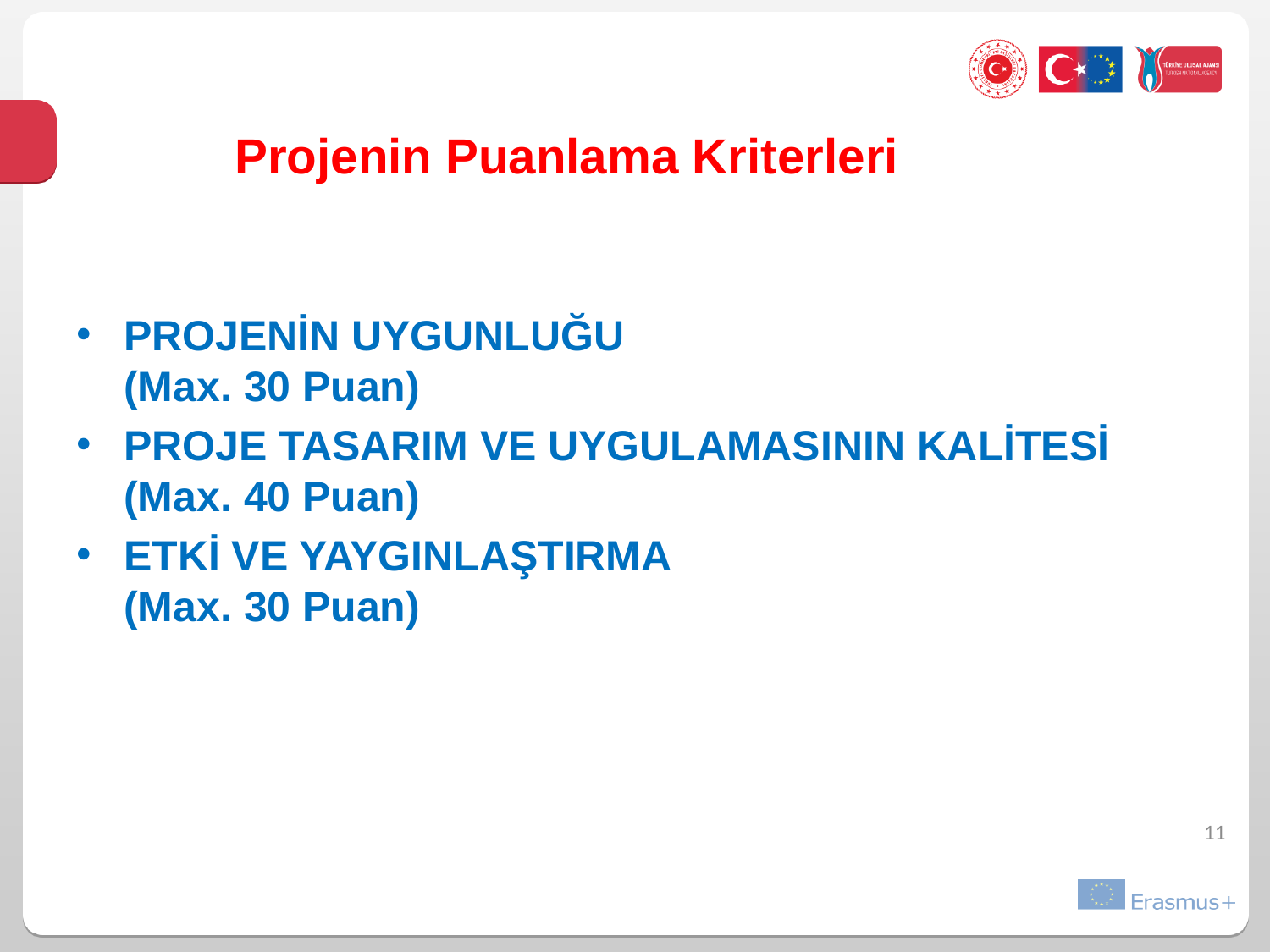

Projenin Puanlama Kriterleri
PROJENİN UYGUNLUĞU
(Max. 30 Puan)
PROJE TASARIM VE UYGULAMASININ KALİTESİ
(Max. 40 Puan)
ETKİ VE YAYGINLAŞTIRMA
(Max. 30 Puan)
11